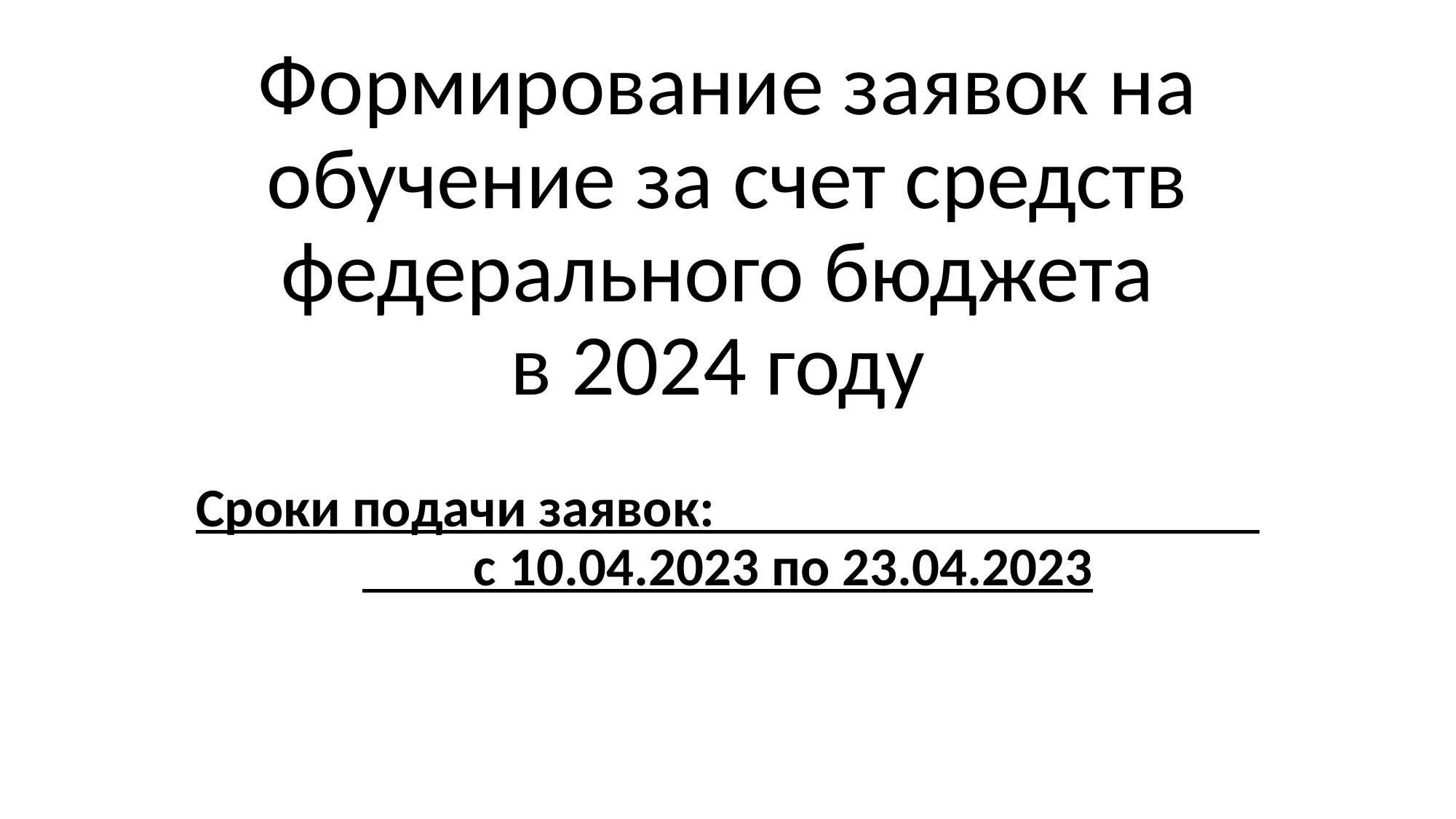

# Формирование заявок на обучение за счет средств федерального бюджета в 2024 году
Сроки подачи заявок:                                                      с 10.04.2023 по 23.04.2023